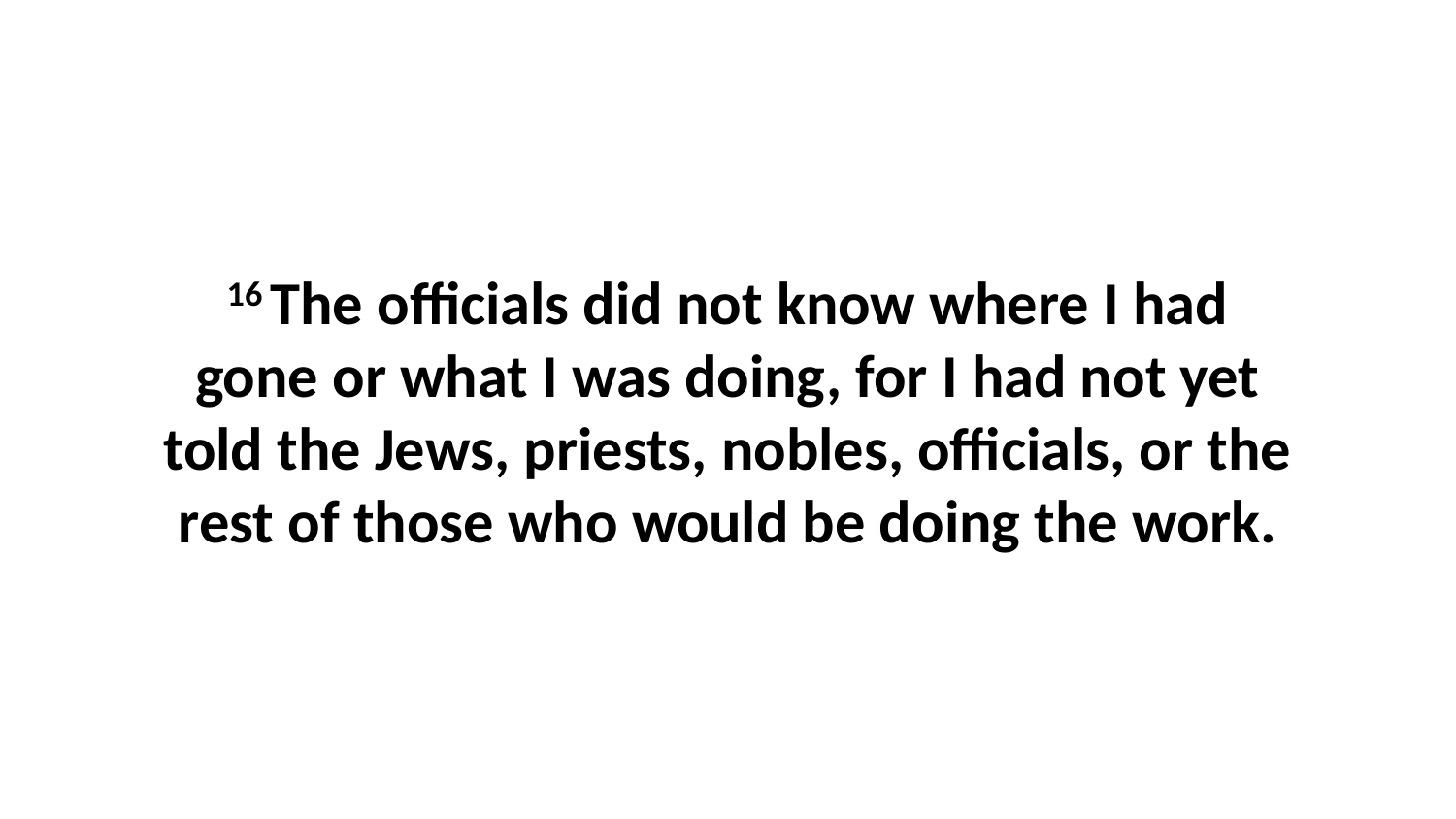

16 The officials did not know where I had gone or what I was doing, for I had not yet told the Jews, priests, nobles, officials, or the rest of those who would be doing the work.